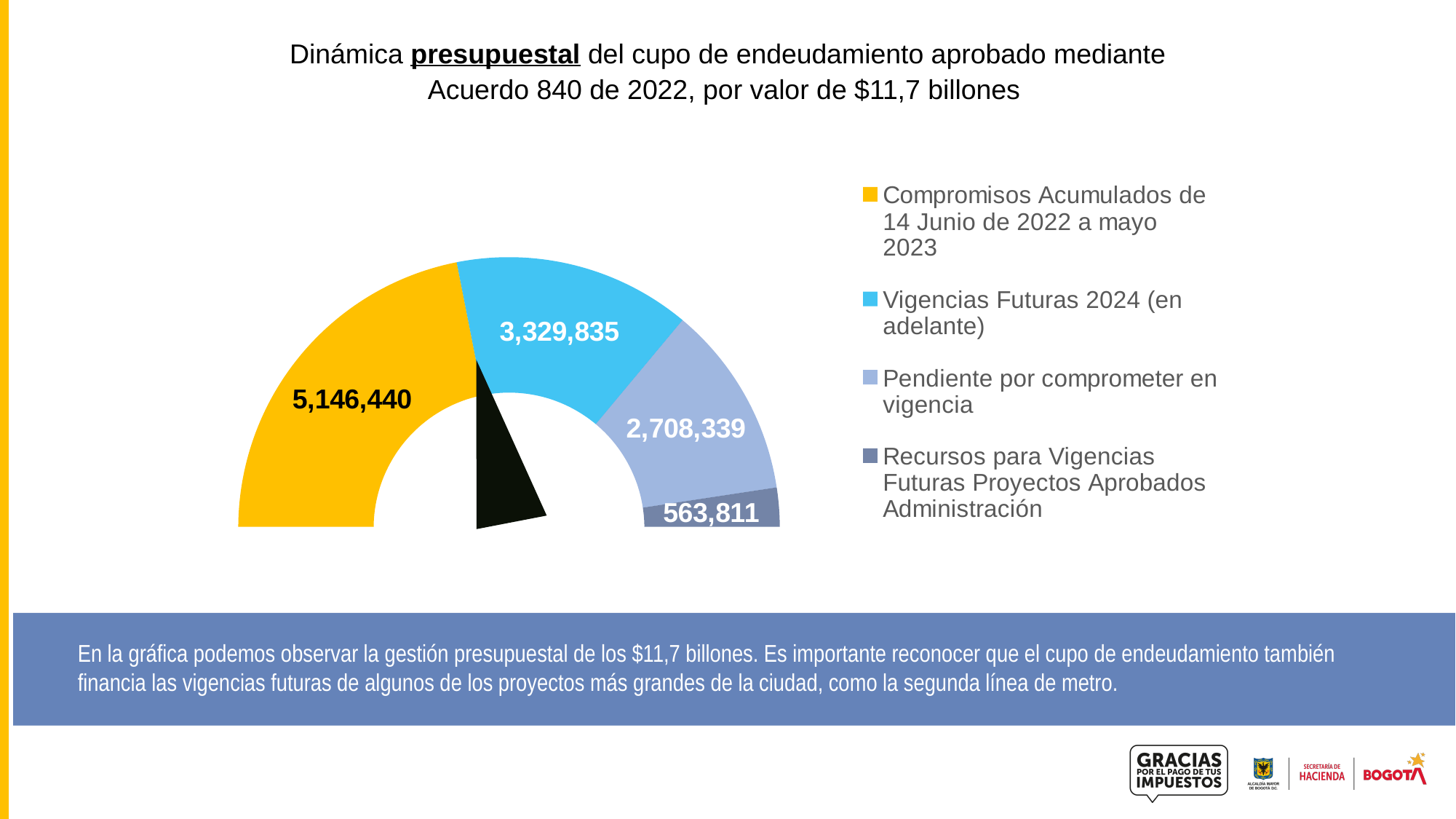

Dinámica presupuestal del cupo de endeudamiento aprobado mediante Acuerdo 840 de 2022, por valor de $11,7 billones

### Chart

| Category |  |
|---|---|
| Compromisos Acumulados de 14 Junio de 2022 a mayo 2023 | 5146439629172.0 |
| Vigencias Futuras 2024 (en adelante) | 3329835245700.54 |
| Pendiente por comprometer en vigencia | 2708339320236.0 |
| Recursos para Vigencias Futuras Proyectos Aprobados Administración | 563810804892.0 |
| Total | 11748425000000.54 |
En la gráfica podemos observar la gestión presupuestal de los $11,7 billones. Es importante reconocer que el cupo de endeudamiento también financia las vigencias futuras de algunos de los proyectos más grandes de la ciudad, como la segunda línea de metro.